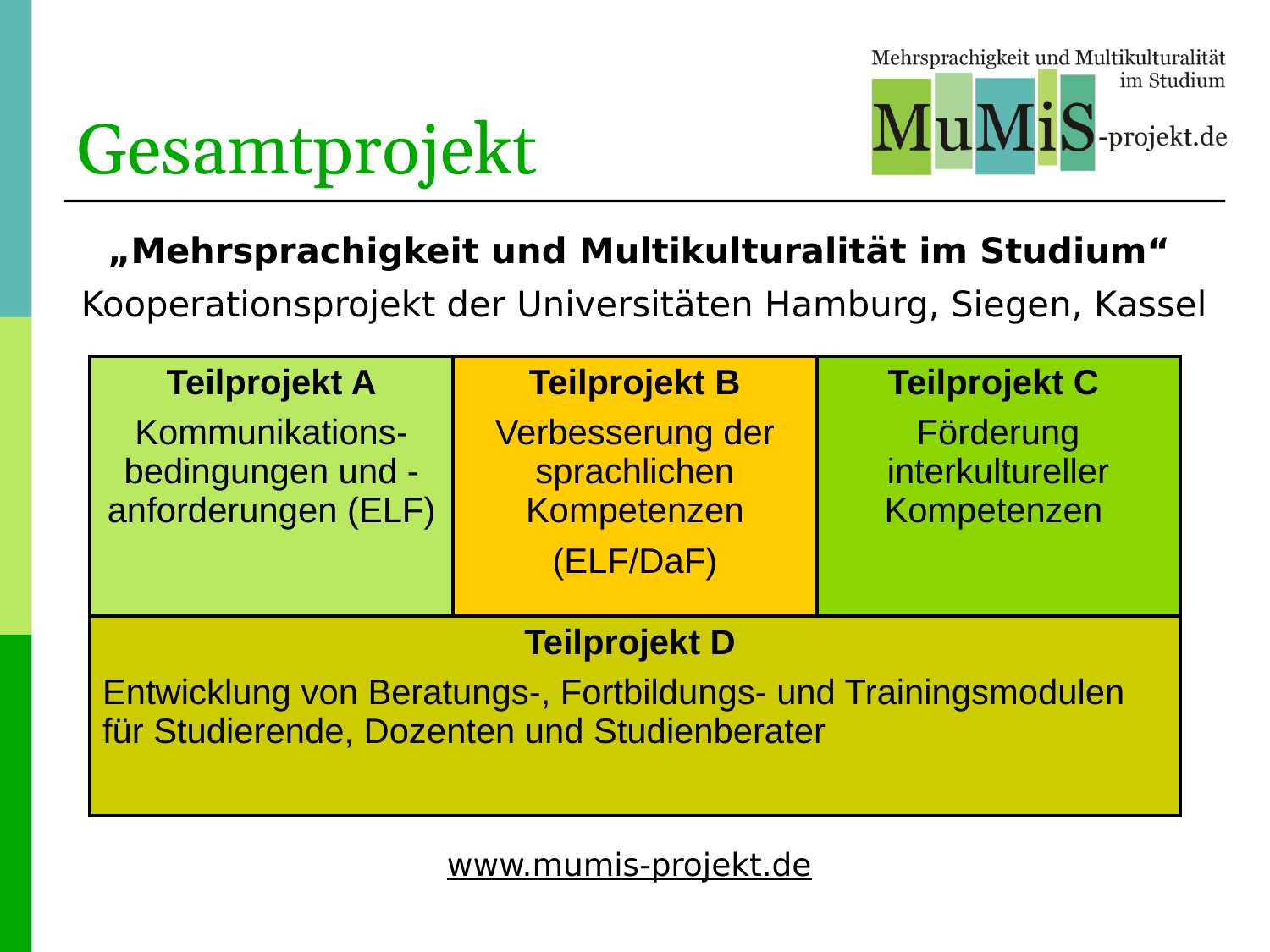

# Gesamtprojekt
„Mehrsprachigkeit und Multikulturalität im Studium“
Kooperationsprojekt der Universitäten Hamburg, Siegen, Kassel

| Teilprojekt A Kommunikations-bedingungen und -anforderungen (ELF) | Teilprojekt B Verbesserung der sprachlichen Kompetenzen (ELF/DaF) | Teilprojekt C Förderung interkultureller Kompetenzen |
| --- | --- | --- |
| Teilprojekt D Entwicklung von Beratungs-, Fortbildungs- und Trainingsmodulen für Studierende, Dozenten und Studienberater |  |  |
www.mumis-projekt.de